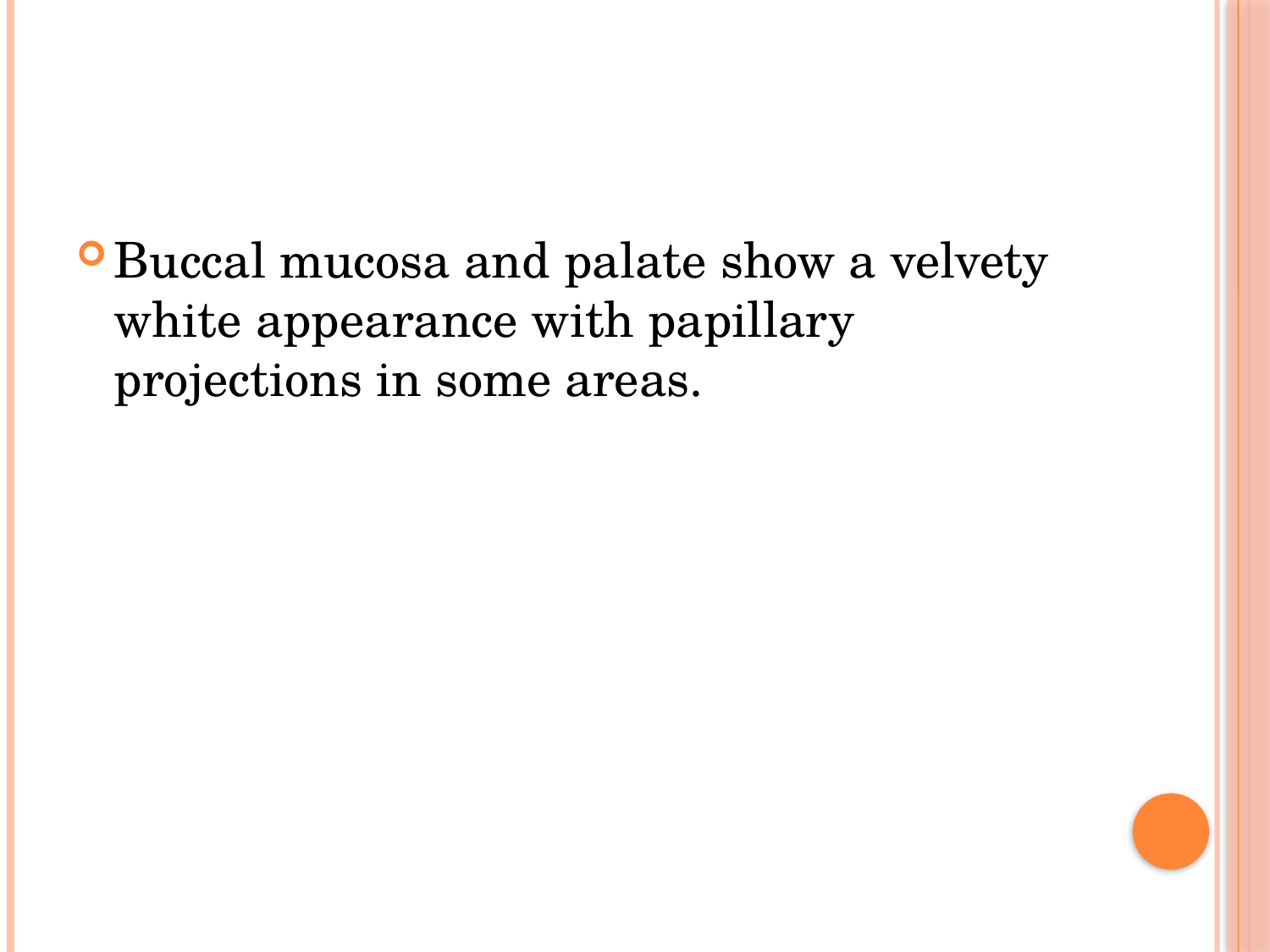

#
Buccal mucosa and palate show a velvety white appearance with papillary projections in some areas.